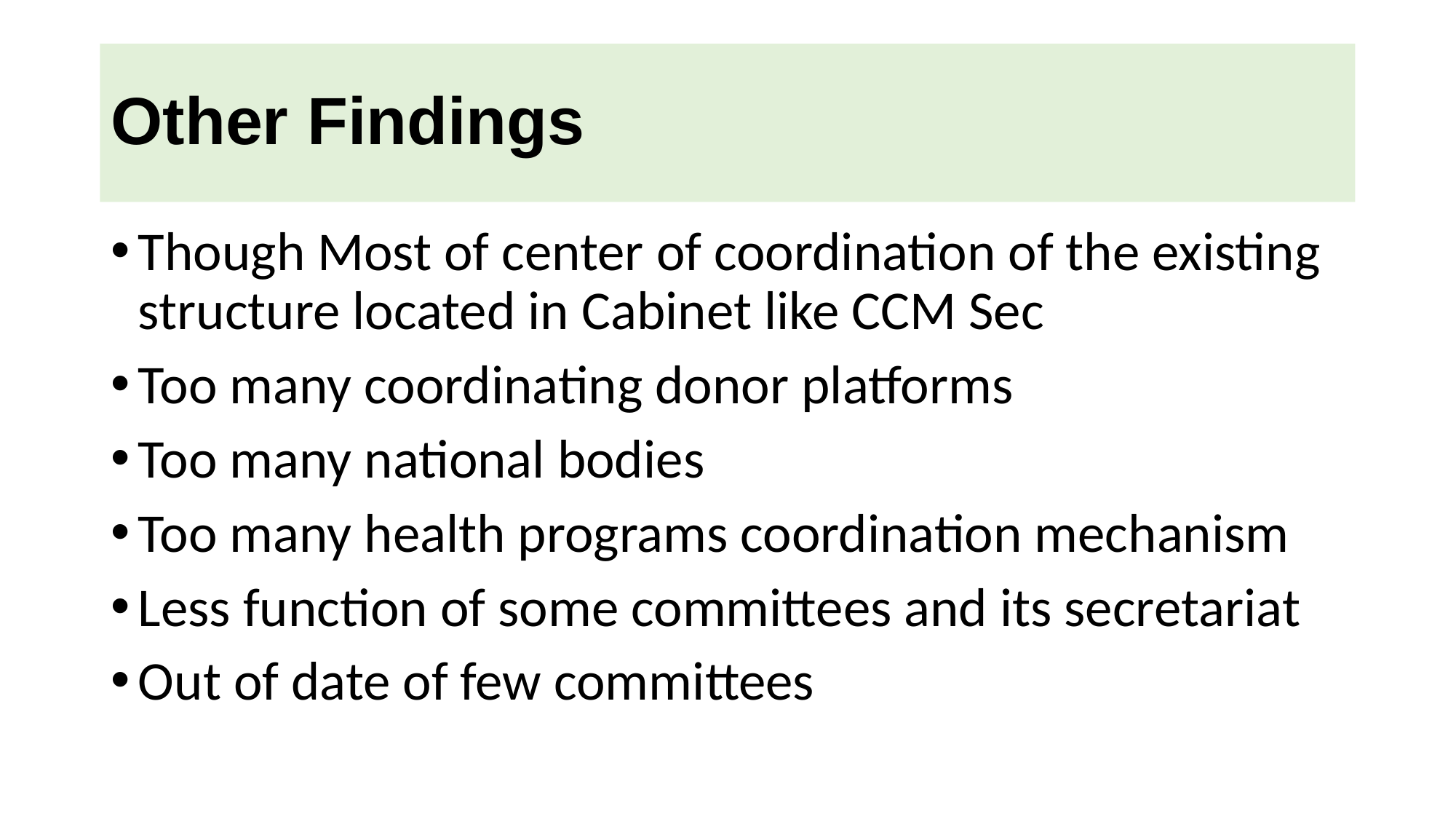

# Other Findings
Though Most of center of coordination of the existing structure located in Cabinet like CCM Sec
Too many coordinating donor platforms
Too many national bodies
Too many health programs coordination mechanism
Less function of some committees and its secretariat
Out of date of few committees